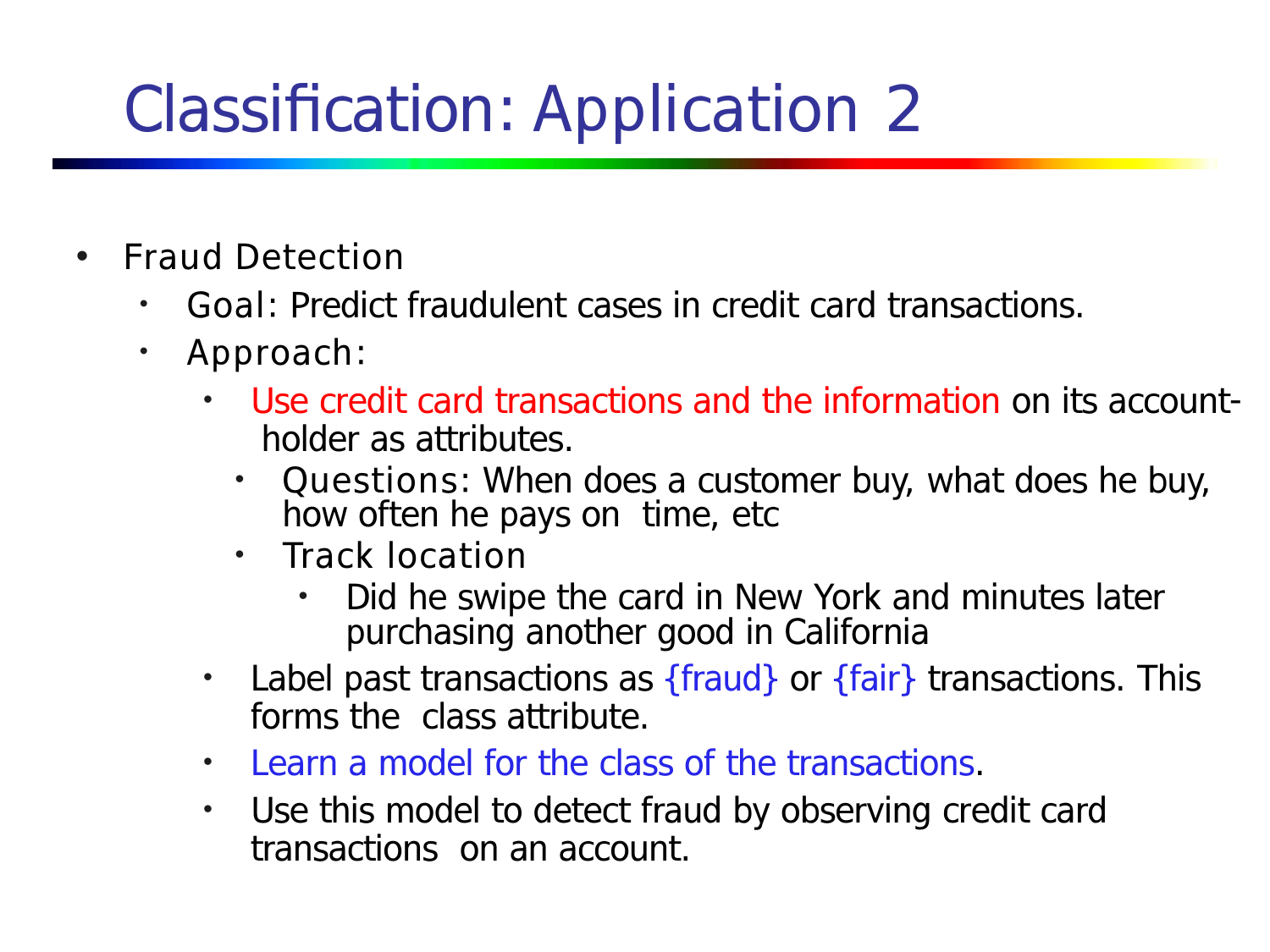

# Classification: Application 2
Fraud Detection
Goal: Predict fraudulent cases in credit card transactions.
Approach:
Use credit card transactions and the information on its account-  holder as attributes.
Questions: When does a customer buy, what does he buy, how often he pays on  time, etc
Track location
Did he swipe the card in New York and minutes later purchasing another good in California
Label past transactions as {fraud} or {fair} transactions. This forms the  class attribute.
Learn a model for the class of the transactions.
Use this model to detect fraud by observing credit card transactions  on an account.